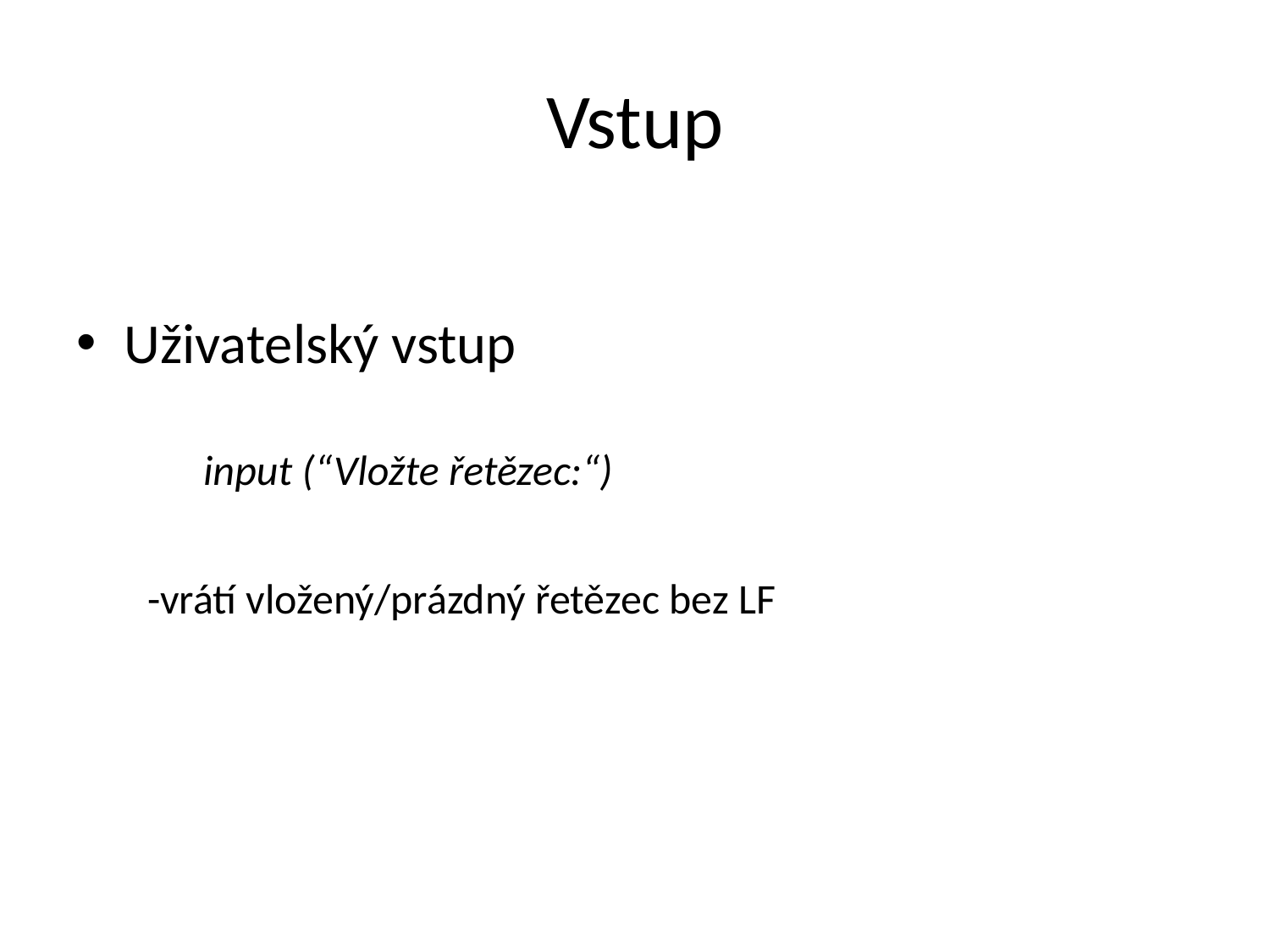

# Vstup

Uživatelský vstup

input (“Vložte řetězec:“)

-vrátí vložený/prázdný řetězec bez LF